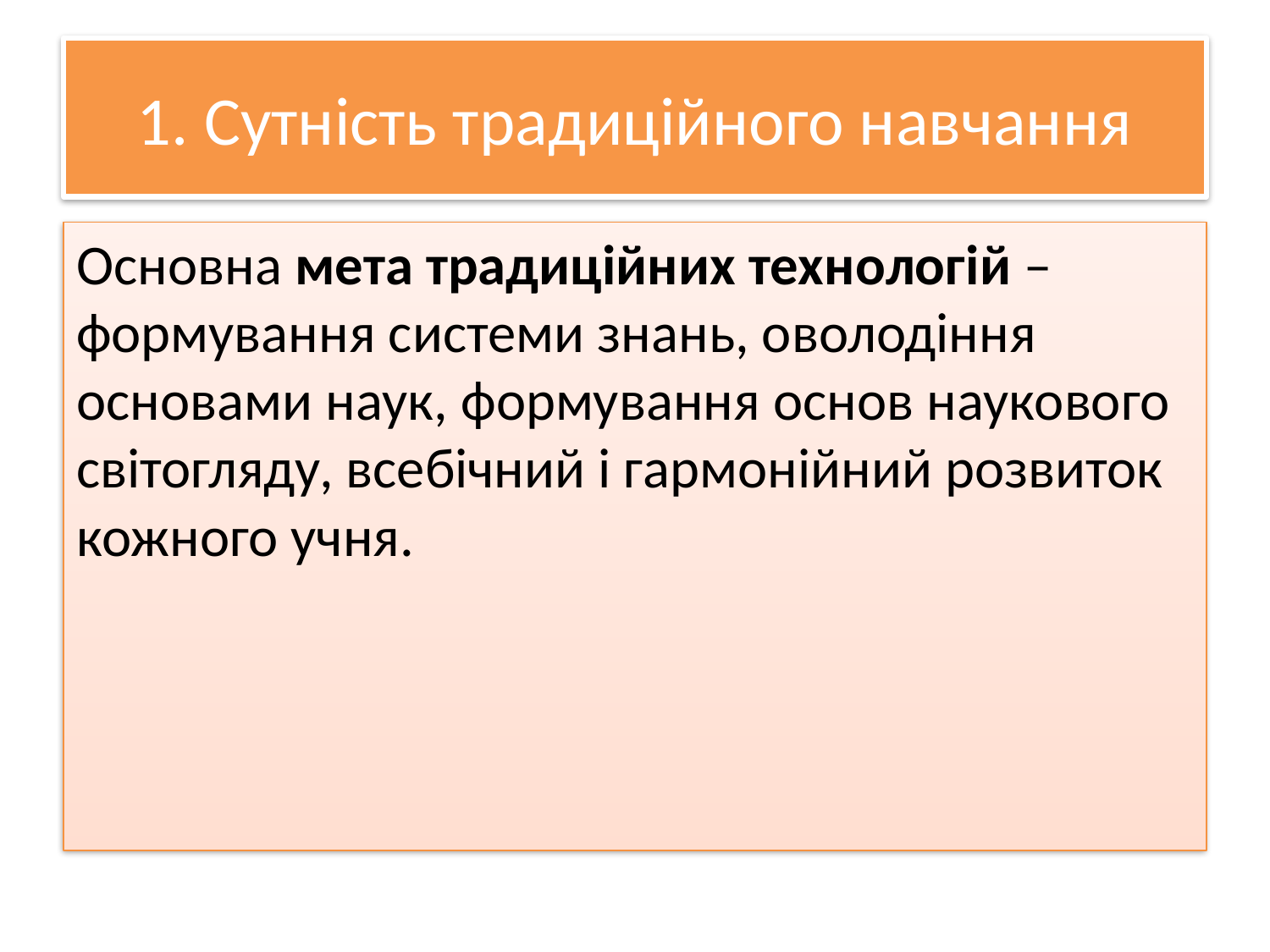

# 1. Сутність традиційного навчання
Основна мета традиційних технологій – формування системи знань, оволодіння основами наук, формування основ наукового світогляду, всебічний і гармонійний розвиток кожного учня.